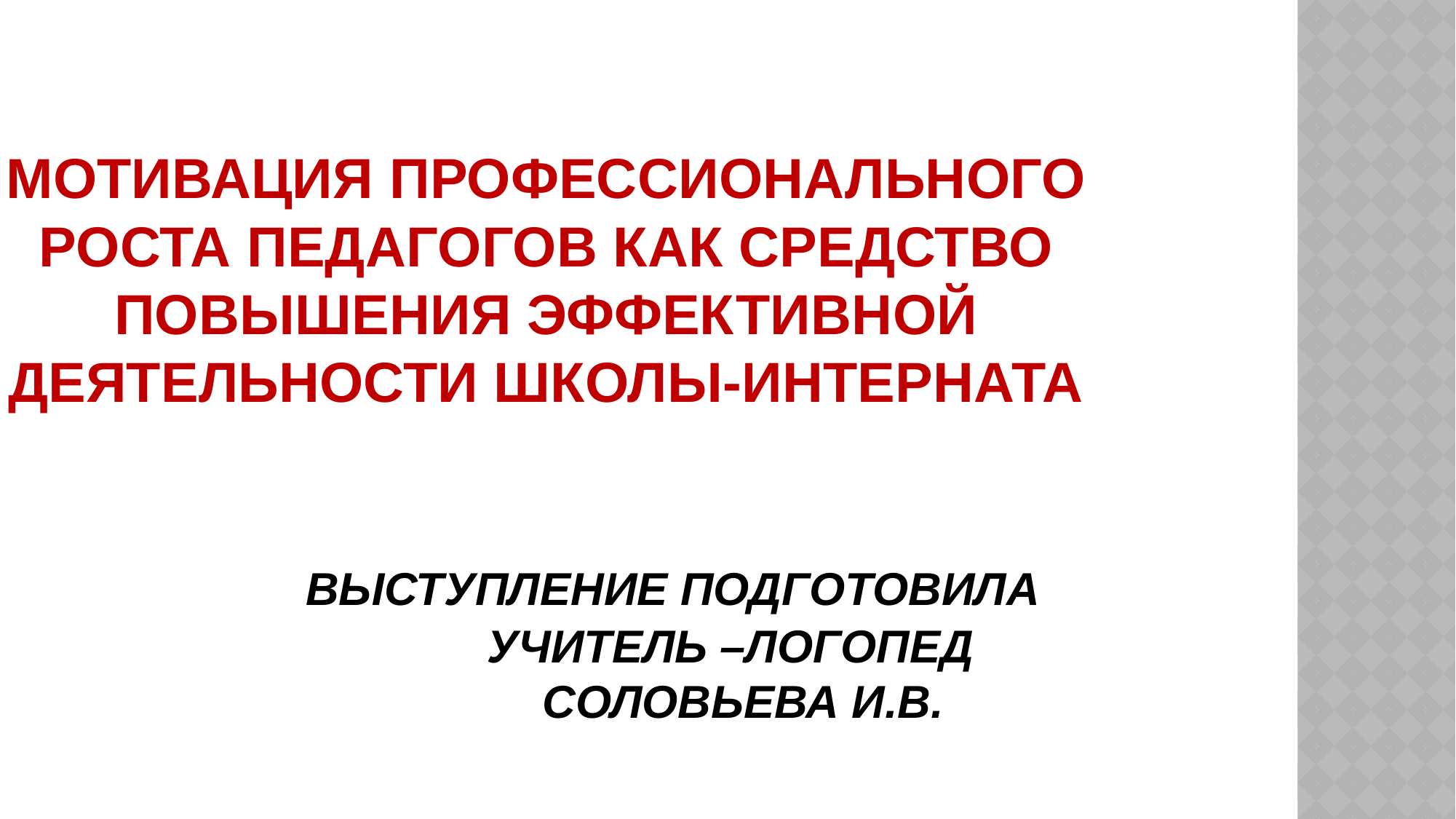

МОТИВАЦИЯ ПРОФЕССИОНАЛЬНОГО РОСТА ПЕДАГОГОВ КАК СРЕДСТВО ПОВЫШЕНИЯ ЭФФЕКТИВНОЙ ДЕЯТЕЛЬНОСТИ ШКОЛЫ-ИНТЕРНАТА
                 Выступление подготовила
                             учитель –логопед
                               Соловьева И.В.